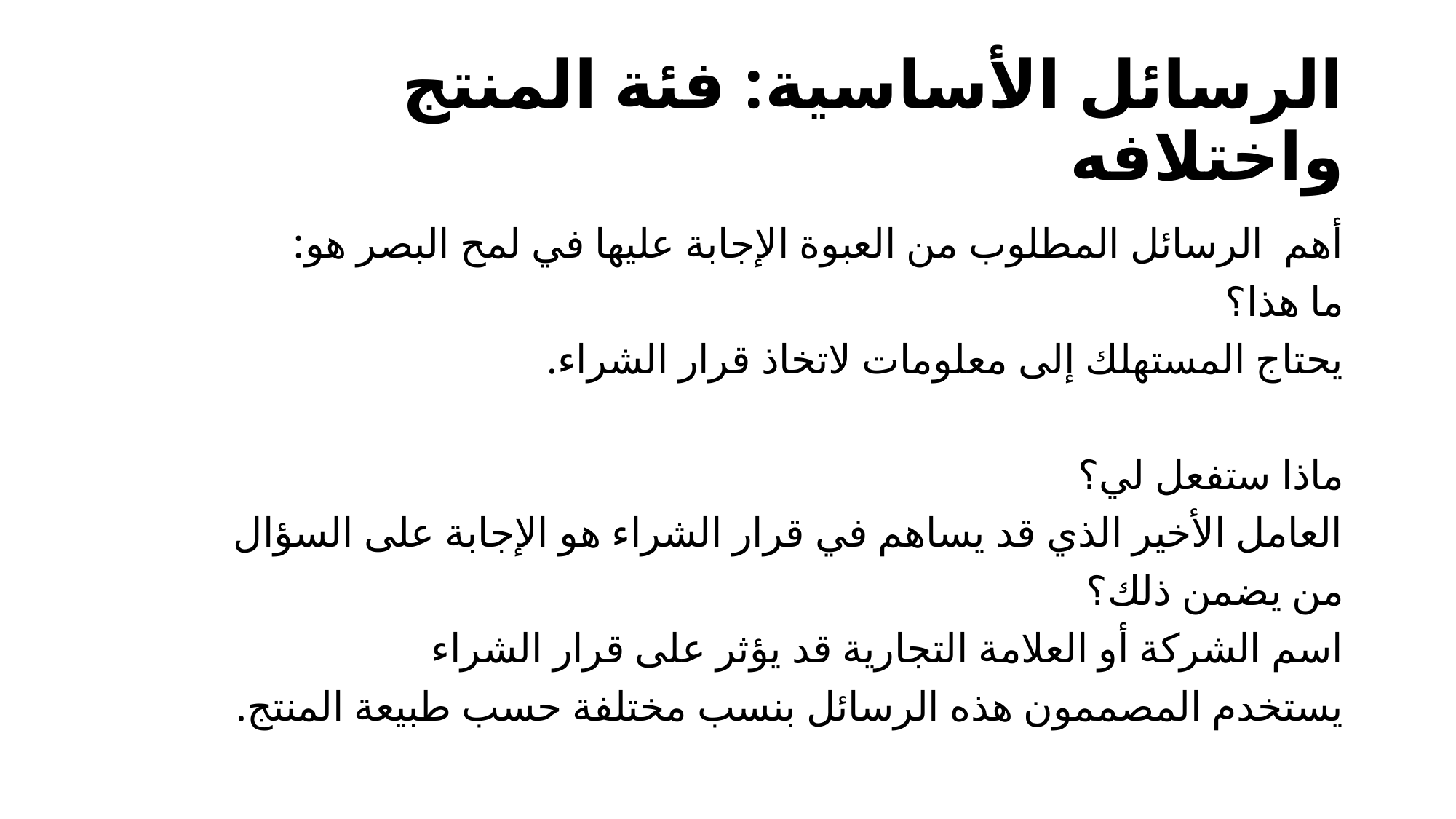

# الرسائل الأساسية: فئة المنتج  واختلافه
أهم  الرسائل المطلوب من العبوة الإجابة عليها في لمح البصر هو:
ما هذا؟
يحتاج المستهلك إلى معلومات لاتخاذ قرار الشراء.

ماذا ستفعل لي؟
العامل الأخير الذي قد يساهم في قرار الشراء هو الإجابة على السؤال
من يضمن ذلك؟
اسم الشركة أو العلامة التجارية قد يؤثر على قرار الشراء
يستخدم المصممون هذه الرسائل بنسب مختلفة حسب طبيعة المنتج.